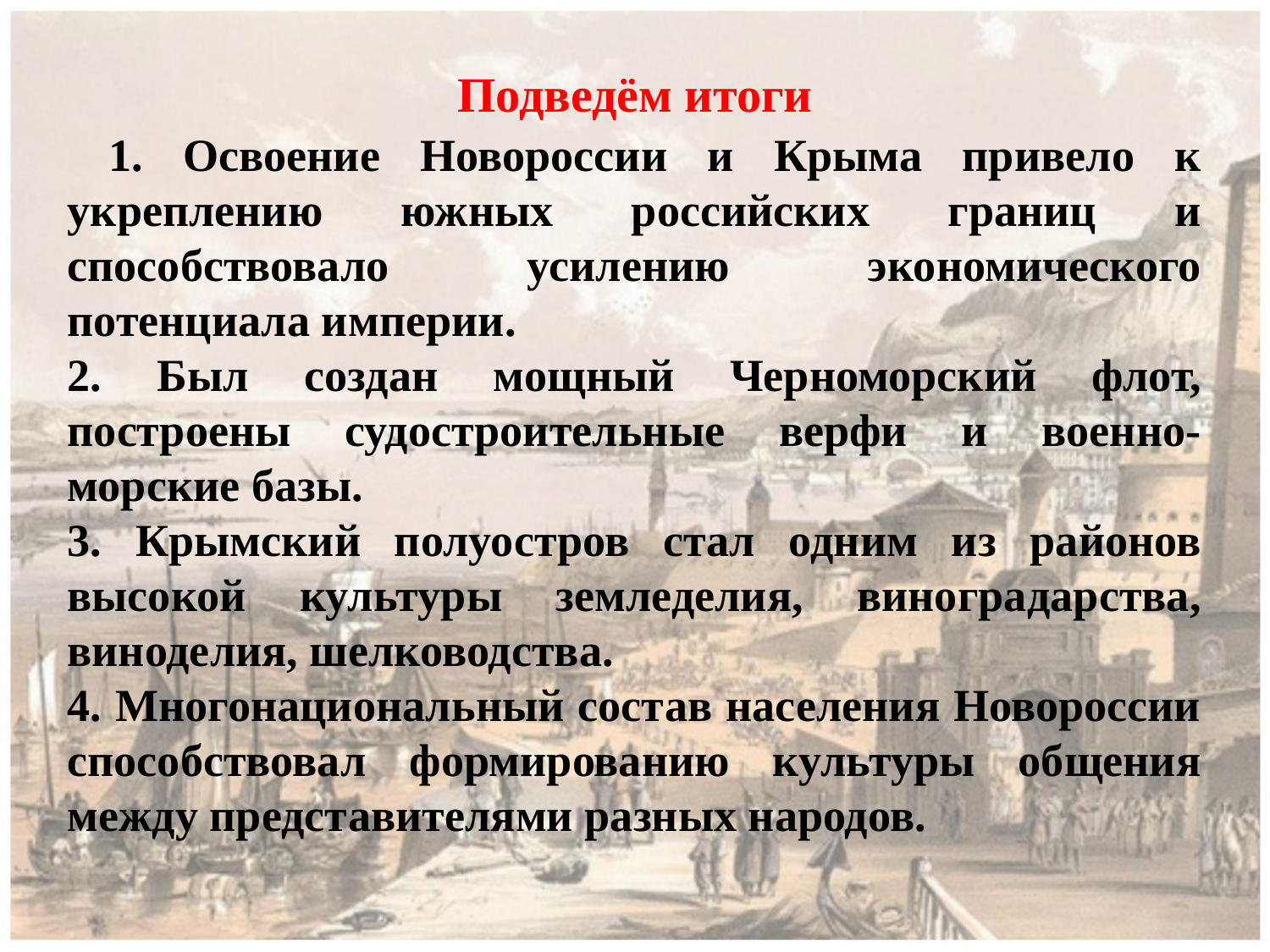

Подведём итоги
 1. Освоение Новороссии и Крыма привело к укреплению южных российских границ и способствовало усилению экономического потенциала империи.
2. Был создан мощный Черноморский флот, построены судостроительные верфи и военно-морские базы.
3. Крымский полуостров стал одним из районов высокой культуры земледелия, виноградарства, виноделия, шелководства.
4. Многонациональный состав населения Новороссии способствовал формированию культуры общения между представителями разных народов.